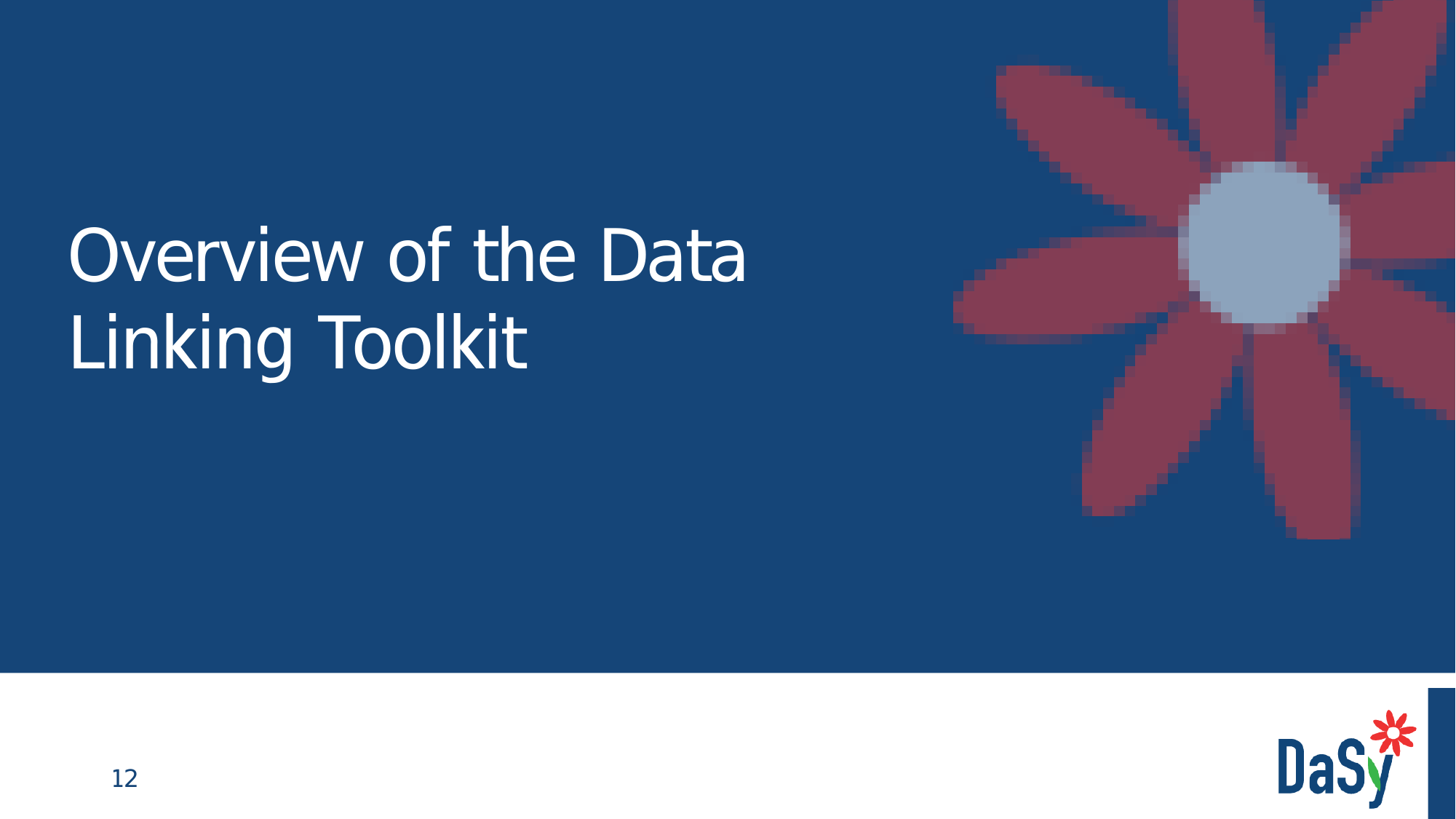

# Overview of the Data Linking Toolkit